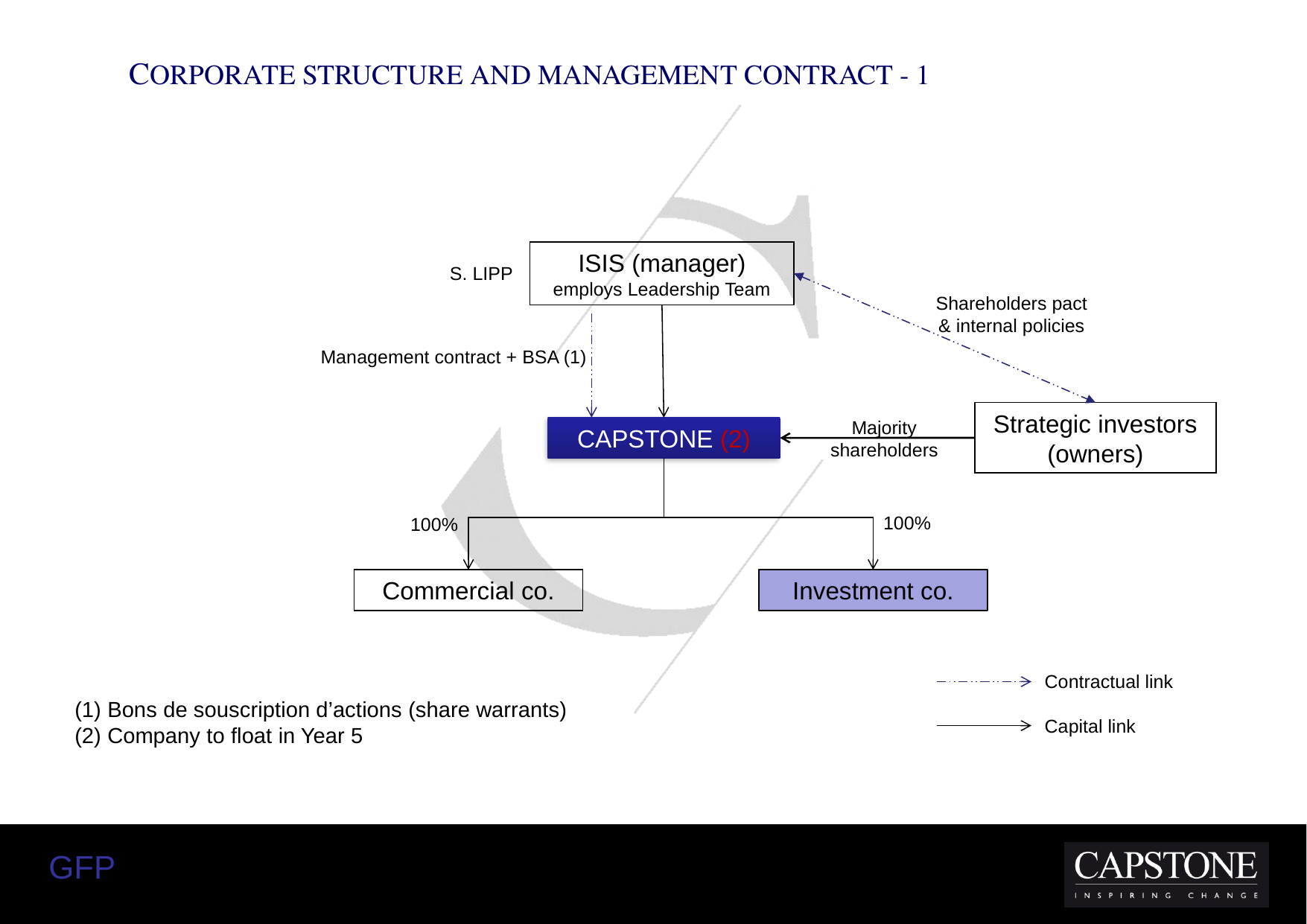

CORPORATE STRUCTURE AND MANAGEMENT CONTRACT - 1
ISIS (manager)
employs Leadership Team
S. LIPP
Shareholders pact
& internal policies
Management contract + BSA (1)
Strategic investors
(owners)
Majority shareholders
CAPSTONE (2)
100%
100%
Commercial co.
Investment co.
Contractual link

Capital link
(1) Bons de souscription d’actions (share warrants)
(2) Company to float in Year 5